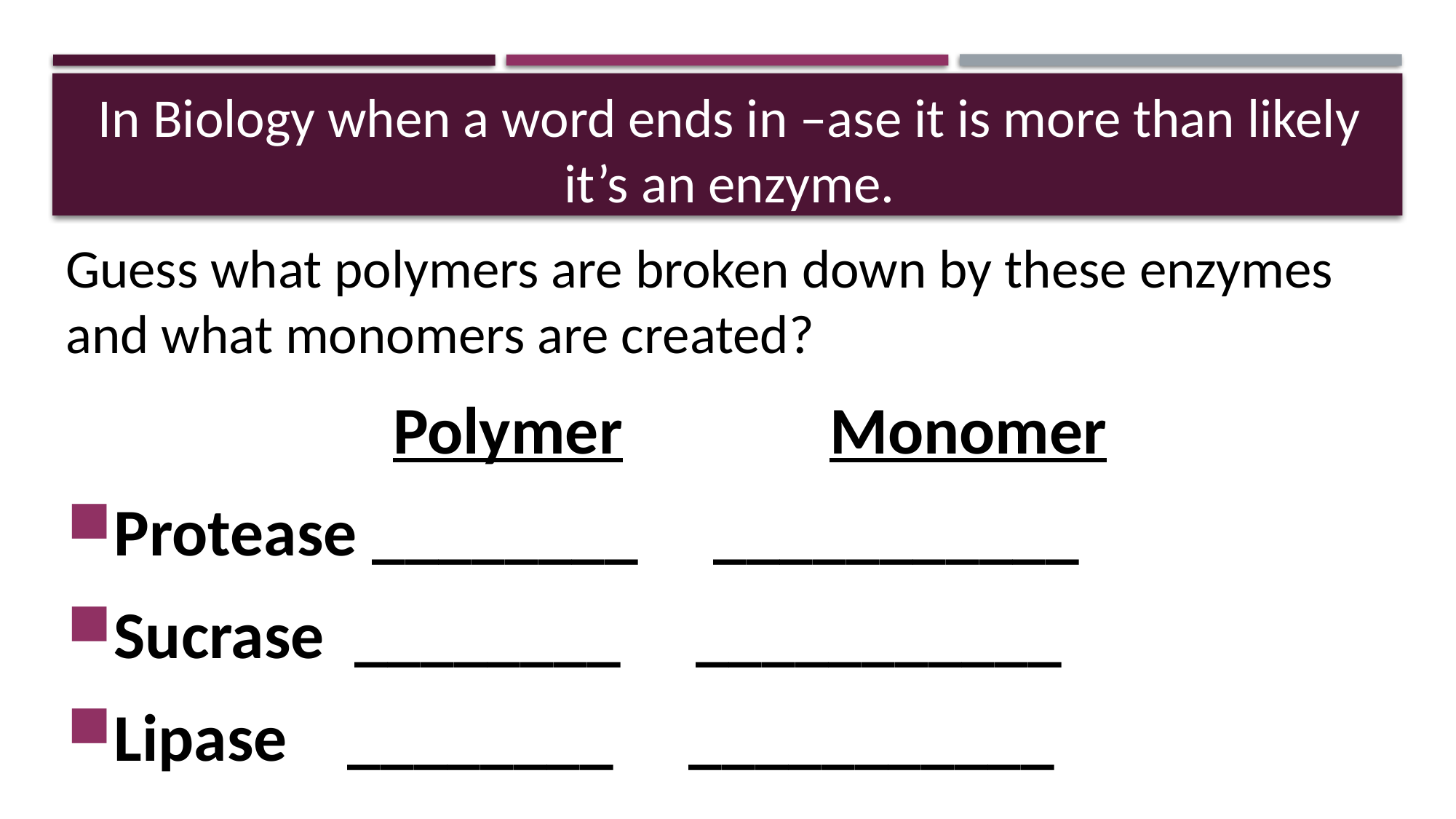

In Biology when a word ends in –ase it is more than likely it’s an enzyme.
Guess what polymers are broken down by these enzymes and what monomers are created?
               	Polymer		Monomer
Protease ________     ___________
Sucrase  ________     ___________
Lipase    ________     ___________